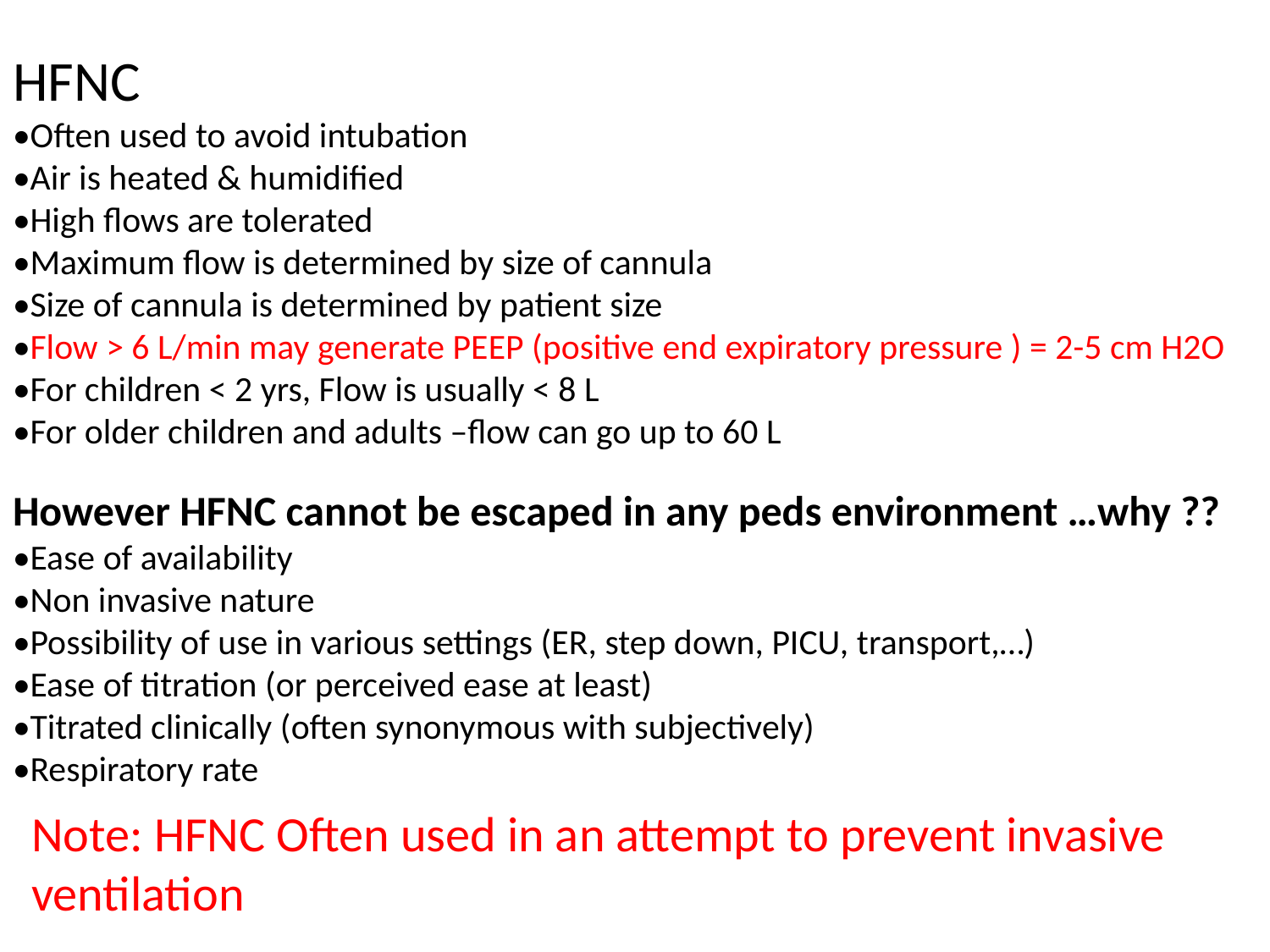

HFNC
•Often used to avoid intubation
•Air is heated & humidified
•High flows are tolerated
•Maximum flow is determined by size of cannula
•Size of cannula is determined by patient size
•Flow > 6 L/min may generate PEEP (positive end expiratory pressure ) = 2-5 cm H2O
•For children < 2 yrs, Flow is usually < 8 L
•For older children and adults –flow can go up to 60 L

However HFNC cannot be escaped in any peds environment …why ??
•Ease of availability
•Non invasive nature
•Possibility of use in various settings (ER, step down, PICU, transport,…)
•Ease of titration (or perceived ease at least)
•Titrated clinically (often synonymous with subjectively)
•Respiratory rate

Note: HFNC Often used in an attempt to prevent invasive ventilation